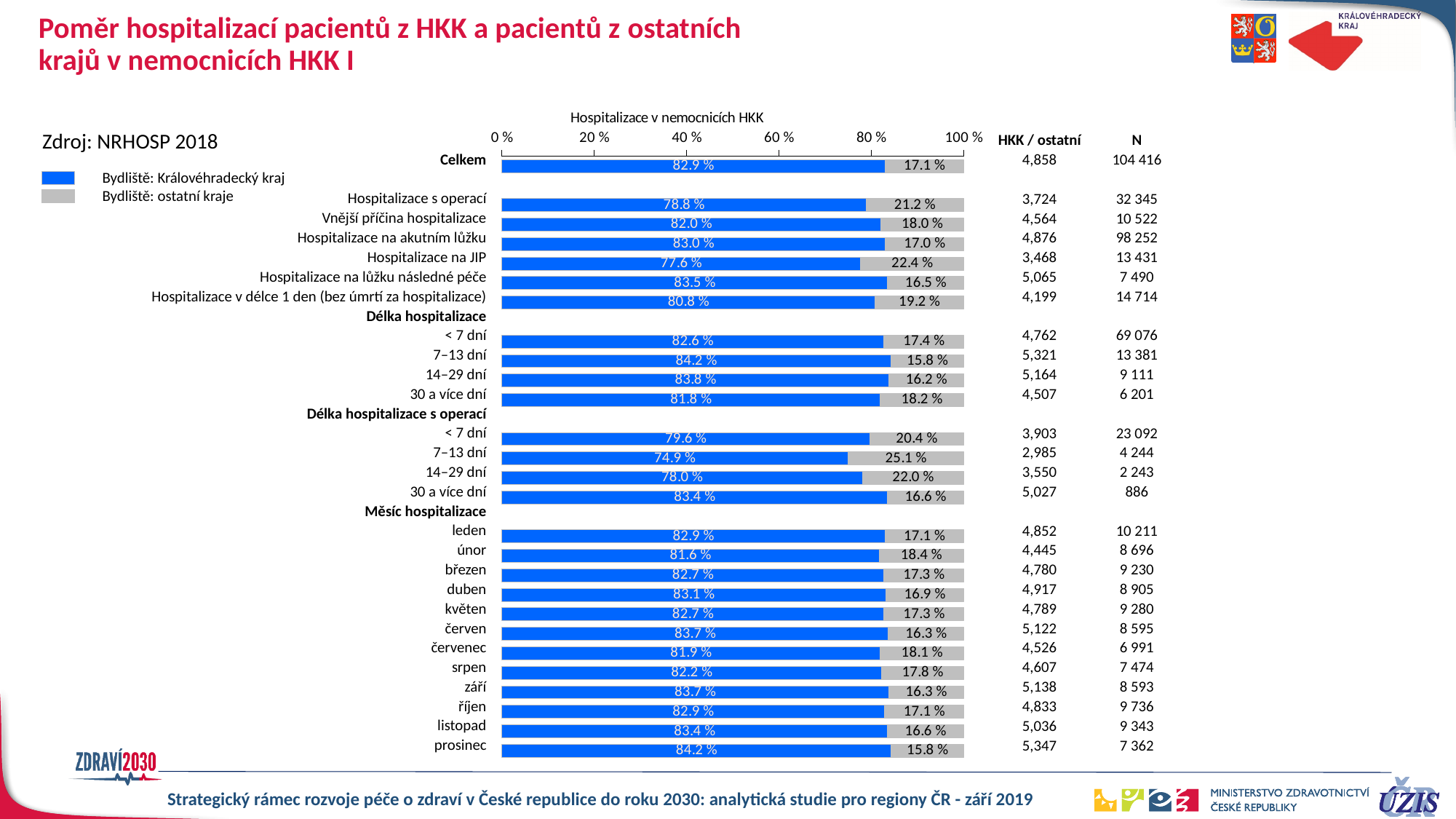

# Poměr hospitalizací pacientů z HKK a pacientů z ostatních krajů v nemocnicích HKK I

### Chart

| Category | HKK | jiné | Column2 | Řada 4 |
|---|---|---|---|---|
| Celkem | 0.8292790376953724 | 0.17072096230462763 | None | None |
|  | None | None | None | None |
| Hospitalizace s operací | 0.788313495130623 | 0.211686504869377 | None | None |
| Vnější příčina hospitalizace | 0.8202813153392892 | 0.17971868466071084 | None | None |
| Hospitalizace na akutním lůžku | 0.8298049912469975 | 0.17019500875300253 | None | None |
| Hospitalizace na JIP | 0.776189412553049 | 0.22381058744695104 | None | None |
| Hospitalizace na lůžku následné péče | 0.835113484646195 | 0.16488651535380505 | None | None |
| Hospitalizace v délce 1 den (bez úmrtí za hospitalizace) | 0.8076661682751122 | 0.19233383172488783 | None | None |
| Délka hospitalizace | None | None | None | None |
| < 7 dní | 0.8264375470496265 | 0.17356245295037354 | None | None |
| 7 – 13 dní | 0.8417905986099694 | 0.1582094013900306 | None | None |
| 14 – 29 dní | 0.8377785094940182 | 0.16222149050598178 | None | None |
| 30 a více dní | 0.8184163844541203 | 0.18158361554587965 | None | None |
| Délka hospitalizace s operací | None | None | None | None |
| < 7 dní | 0.7960332582712628 | 0.2039667417287372 | None | None |
| 7 – 13 dní | 0.7490574929311969 | 0.25094250706880306 | None | None |
| 14 – 29 dní | 0.780205082478823 | 0.21979491752117697 | None | None |
| 30 a více dní | 0.8340857787810384 | 0.1659142212189616 | None | None |
| Měsíc | None | None | None | None |
| leden | 0.829105866222701 | 0.170894133777299 | None | None |
| únor | 0.8163523459061638 | 0.1836476540938362 | None | None |
| březen | 0.8269772481040086 | 0.17302275189599137 | None | None |
| duben | 0.8309938236945537 | 0.16900617630544634 | None | None |
| květen | 0.8272629310344828 | 0.17273706896551722 | None | None |
| červen | 0.8366492146596859 | 0.1633507853403141 | None | None |
| červenec | 0.8190530682305822 | 0.18094693176941778 | None | None |
| srpen | 0.8216483810543217 | 0.1783516189456783 | None | None |
| září | 0.8370766903293378 | 0.16292330967066215 | None | None |
| říjen | 0.8285743631881676 | 0.17142563681183243 | None | None |
| listopad | 0.834314460023547 | 0.16568553997645297 | None | None |
| prosinec | 0.8424341211627275 | 0.15756587883727247 | None | None |
Zdroj: NRHOSP 2018
|  |  | HKK / ostatní | N |
| --- | --- | --- | --- |
| Celkem |  | 4,858 | 104 416 |
|  |  |  |  |
| Hospitalizace s operací |  | 3,724 | 32 345 |
| Vnější příčina hospitalizace |  | 4,564 | 10 522 |
| Hospitalizace na akutním lůžku |  | 4,876 | 98 252 |
| Hospitalizace na JIP |  | 3,468 | 13 431 |
| Hospitalizace na lůžku následné péče |  | 5,065 | 7 490 |
| Hospitalizace v délce 1 den (bez úmrtí za hospitalizace) |  | 4,199 | 14 714 |
| Délka hospitalizace |  |  |  |
| < 7 dní |  | 4,762 | 69 076 |
| 7–13 dní |  | 5,321 | 13 381 |
| 14–29 dní |  | 5,164 | 9 111 |
| 30 a více dní |  | 4,507 | 6 201 |
| Délka hospitalizace s operací |  |  |  |
| < 7 dní |  | 3,903 | 23 092 |
| 7–13 dní |  | 2,985 | 4 244 |
| 14–29 dní |  | 3,550 | 2 243 |
| 30 a více dní |  | 5,027 | 886 |
| Měsíc hospitalizace |  |  |  |
| leden |  | 4,852 | 10 211 |
| únor |  | 4,445 | 8 696 |
| březen |  | 4,780 | 9 230 |
| duben |  | 4,917 | 8 905 |
| květen |  | 4,789 | 9 280 |
| červen |  | 5,122 | 8 595 |
| červenec |  | 4,526 | 6 991 |
| srpen |  | 4,607 | 7 474 |
| září |  | 5,138 | 8 593 |
| říjen |  | 4,833 | 9 736 |
| listopad |  | 5,036 | 9 343 |
| prosinec |  | 5,347 | 7 362 |
Bydliště: Královéhradecký kraj
Bydliště: ostatní kraje